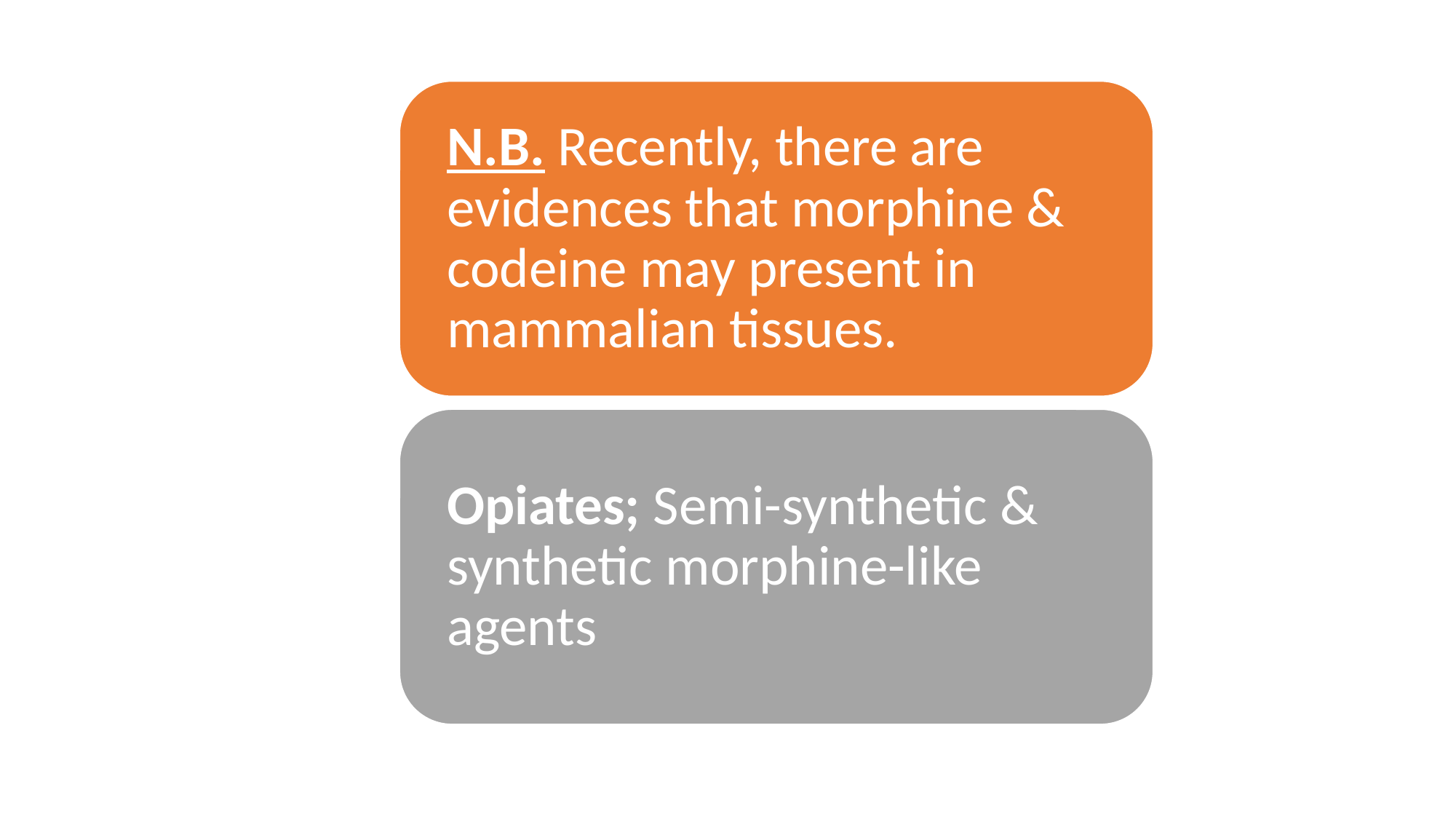

N.B. Recently, there are evidences that morphine & codeine may present in mammalian tissues.
Opiates; Semi-synthetic & synthetic morphine-like agents